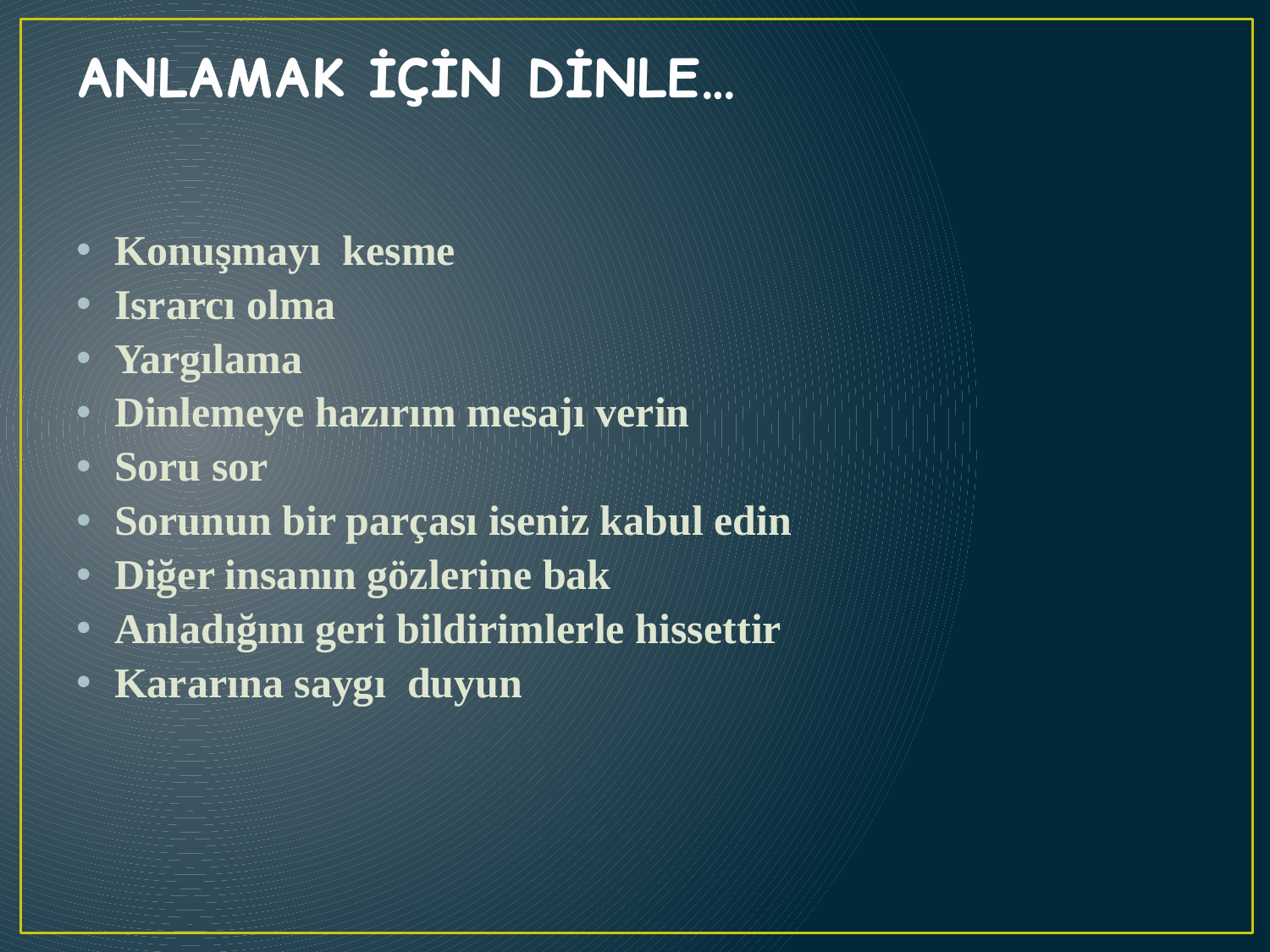

# ANLAMAK İÇİN DİNLE…
Konuşmayı  kesme
Israrcı olma
Yargılama
Dinlemeye hazırım mesajı verin
Soru sor
Sorunun bir parçası iseniz kabul edin
Diğer insanın gözlerine bak
Anladığını geri bildirimlerle hissettir
Kararına saygı  duyun